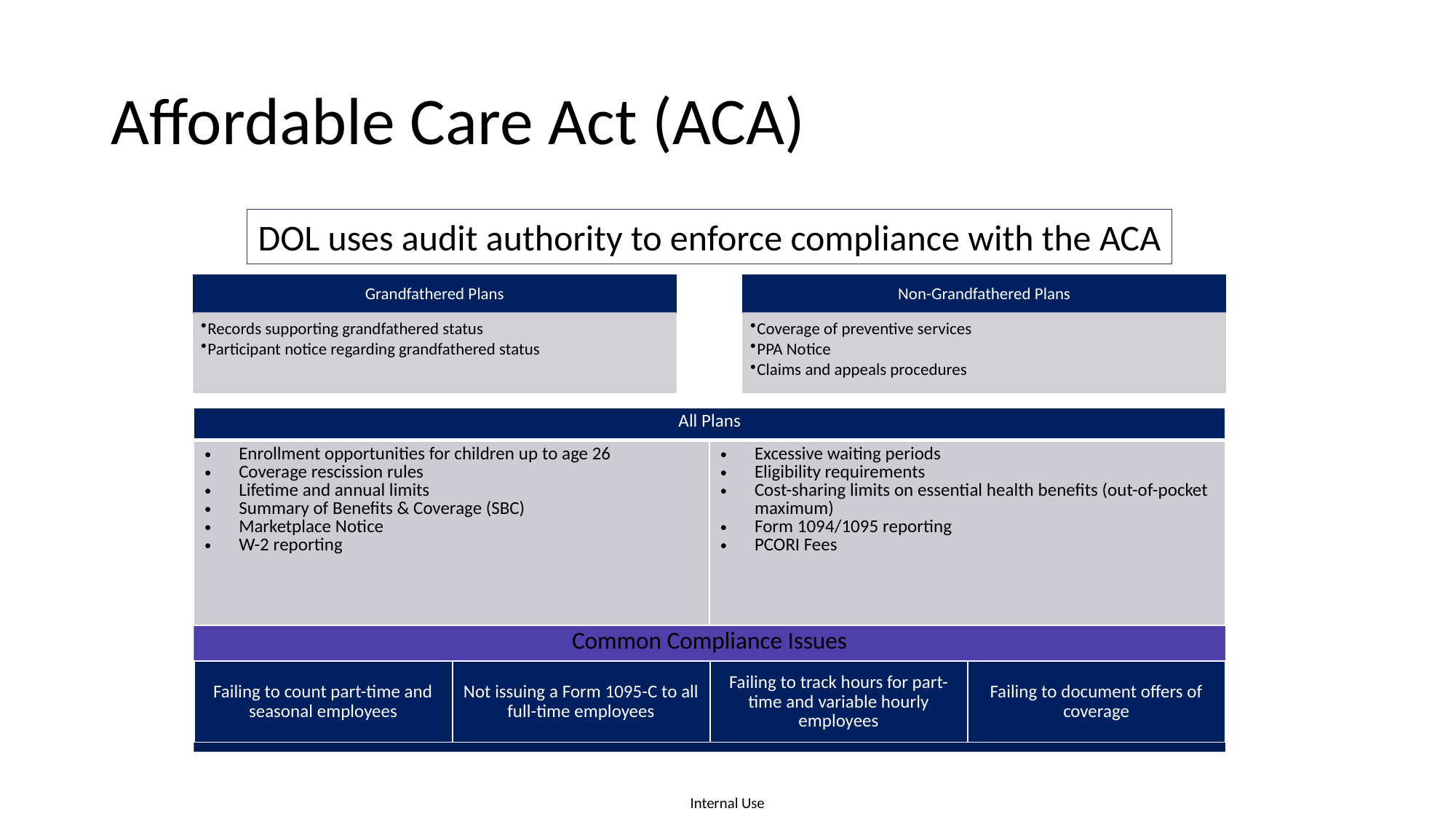

# Affordable Care Act (ACA)
DOL uses audit authority to enforce compliance with the ACA
Grandfathered Plans
Records supporting grandfathered status
Participant notice regarding grandfathered status
Non-Grandfathered Plans
Coverage of preventive services
PPA Notice
Claims and appeals procedures
| All Plans |  |
| --- | --- |
| Enrollment opportunities for children up to age 26 Coverage rescission rules Lifetime and annual limits Summary of Benefits & Coverage (SBC) Marketplace Notice W-2 reporting | Excessive waiting periods Eligibility requirements Cost-sharing limits on essential health benefits (out-of-pocket maximum) Form 1094/1095 reporting PCORI Fees |
Common Compliance Issues
Failing to count part-time and seasonal employees
Not issuing a Form 1095-C to all full-time employees
Failing to track hours for part-time and variable hourly employees
Failing to document offers of coverage